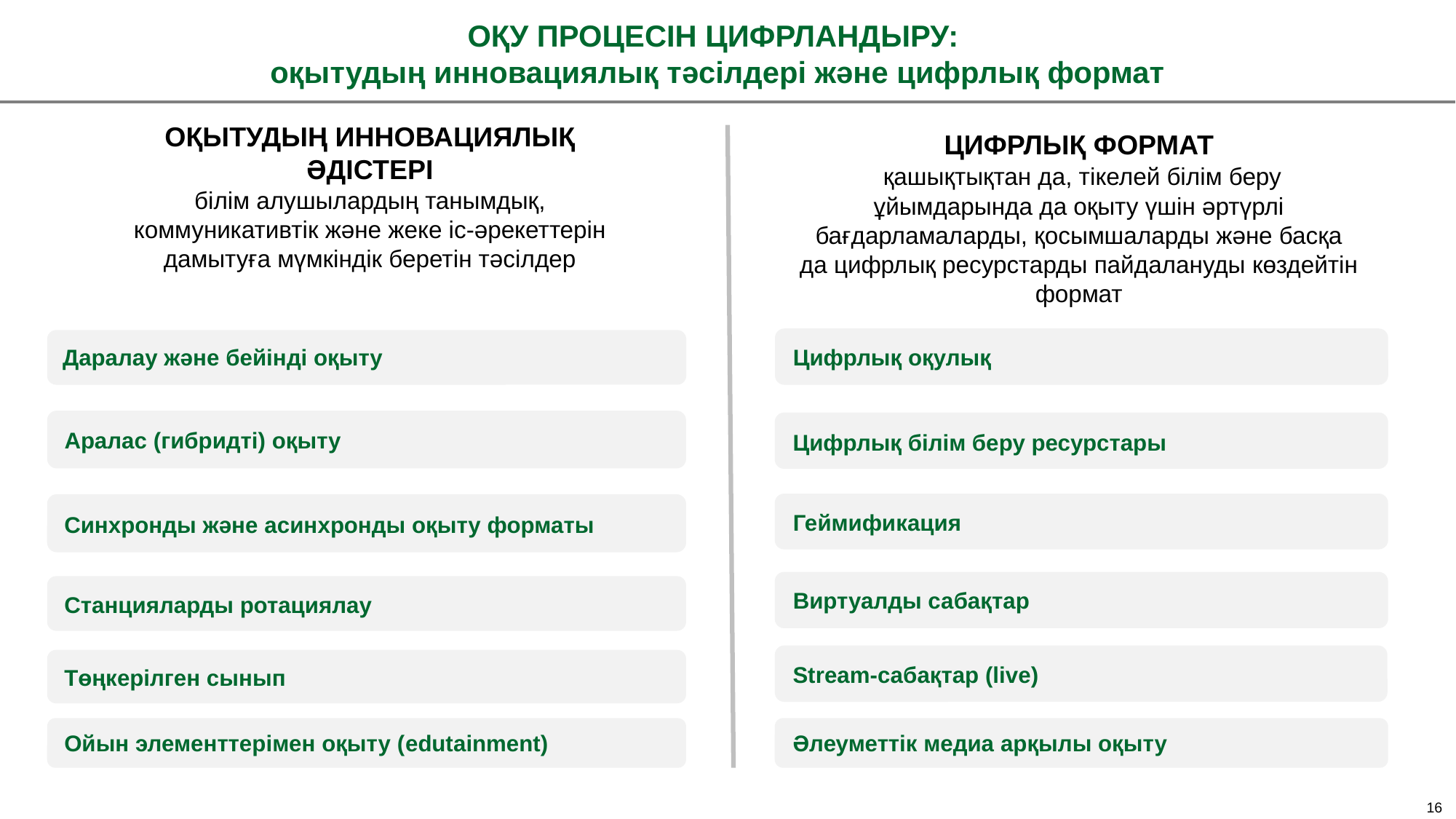

ОҚУ ПРОЦЕСІН ЦИФРЛАНДЫРУ:
оқытудың инновациялық тәсілдері және цифрлық формат

ОҚЫТУДЫҢ ИННОВАЦИЯЛЫҚ ӘДІСТЕРІ
білім алушылардың танымдық, коммуникативтік және жеке іс-әрекеттерін дамытуға мүмкіндік беретін тәсілдер
ЦИФРЛЫҚ ФОРМАТ
 қашықтықтан да, тікелей білім беру ұйымдарында да оқыту үшін әртүрлі бағдарламаларды, қосымшаларды және басқа да цифрлық ресурстарды пайдалануды көздейтін формат

Даралау және бейінді оқыту
Цифрлық оқулық

Аралас (гибридті) оқыту
Цифрлық білім беру ресурстары

Геймификация
Синхронды және асинхронды оқыту форматы

Виртуалды сабақтар

Станцияларды ротациялау

Stream-сабақтар (live)
Төңкерілген сынып

Ойын элементтерімен оқыту (edutainment)

Әлеуметтік медиа арқылы оқыту
16